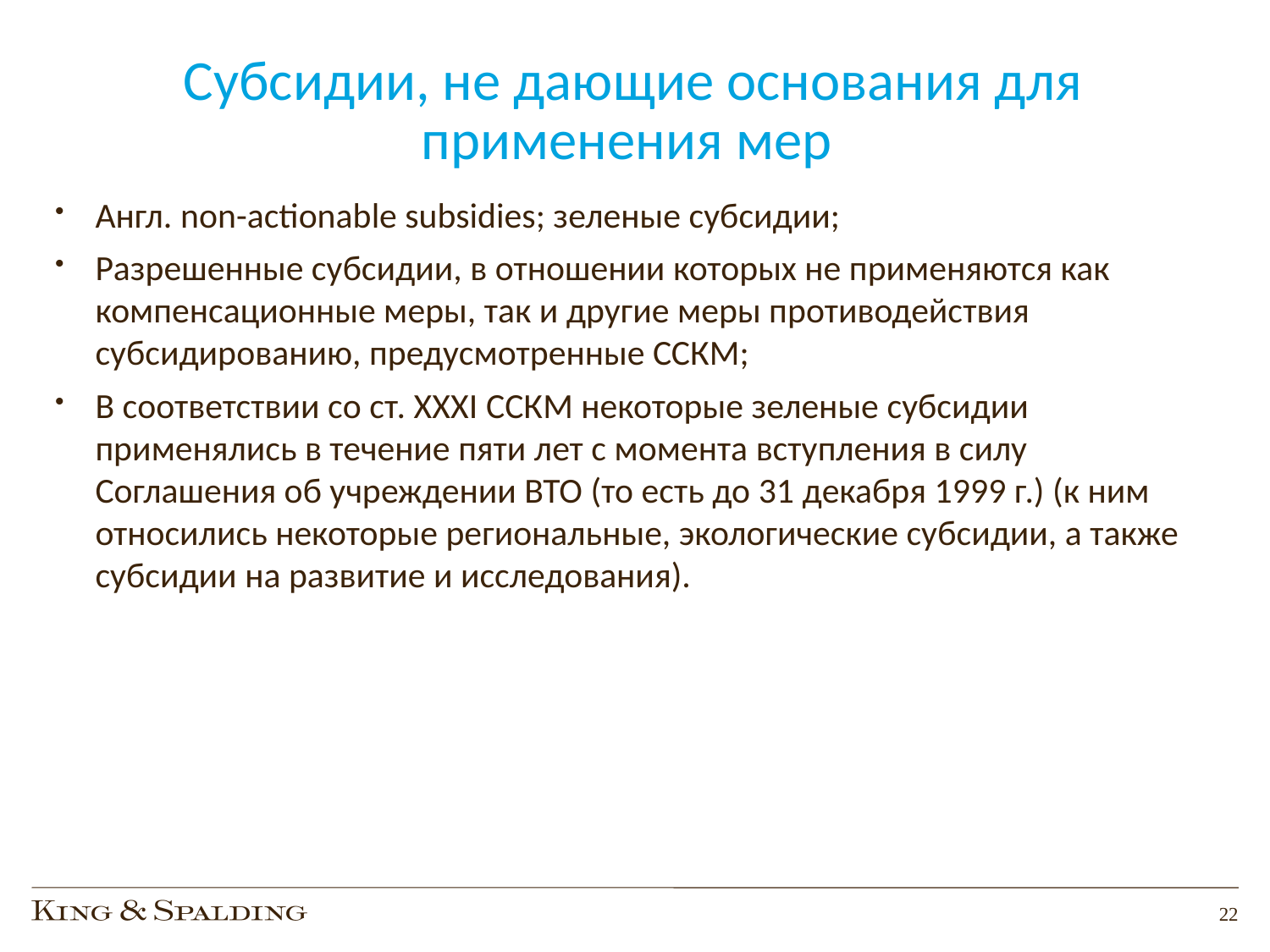

# Субсидии, не дающие основания для применения мер
Англ. non-actionable subsidies; зеленые субсидии;
Разрешенные субсидии, в отношении которых не применяются как компенсационные меры, так и другие меры противодействия субсидированию, предусмотренные ССКМ;
В соответствии со ст. XXXI ССКМ некоторые зеленые субсидии применялись в течение пяти лет с момента вступления в силу Соглашения об учреждении ВТО (то есть до 31 декабря 1999 г.) (к ним относились некоторые региональные, экологические субсидии, а также субсидии на развитие и исследования).
22